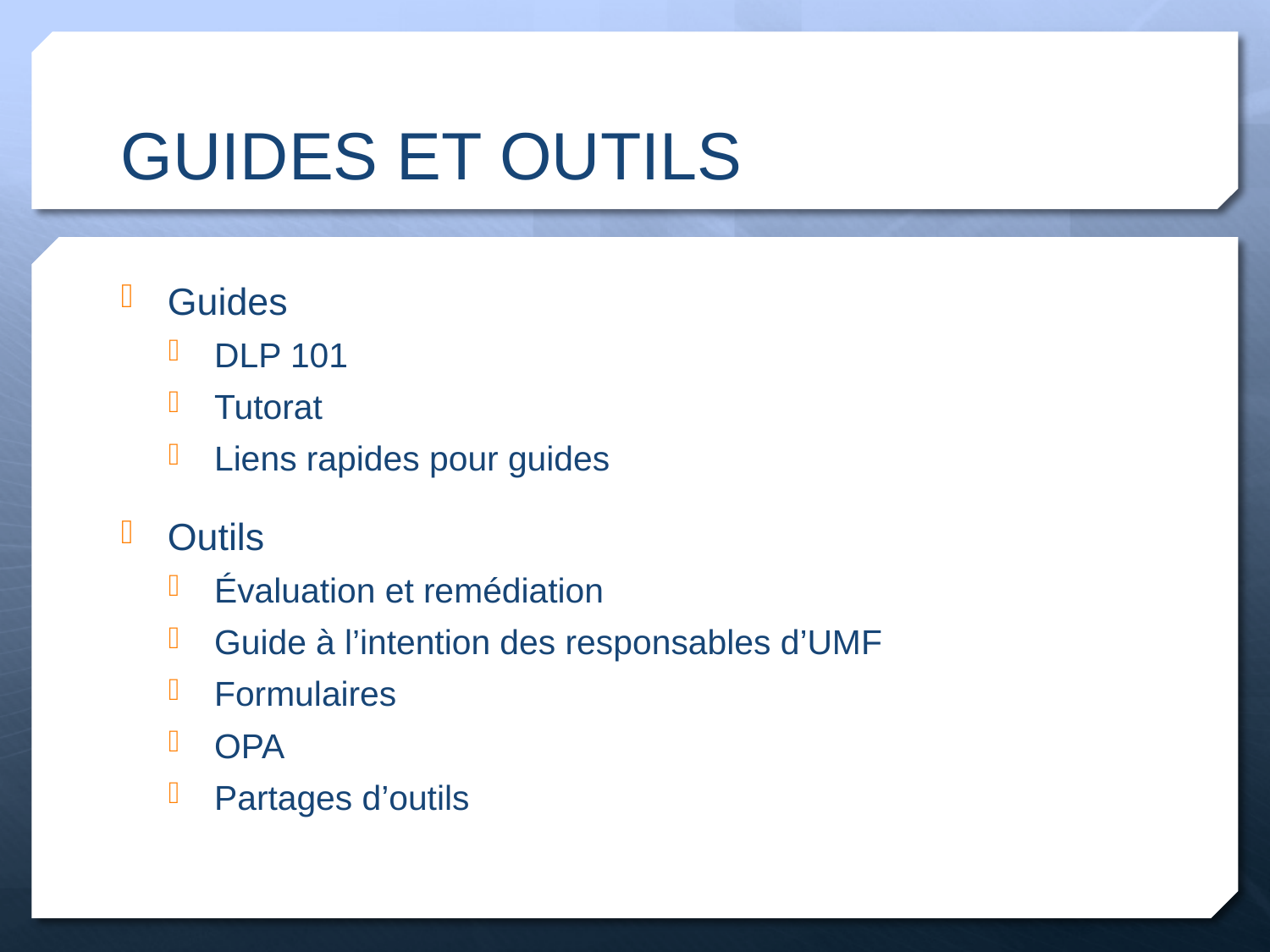

# GUIDES ET OUTILS
Guides
DLP 101
Tutorat
Liens rapides pour guides
Outils
Évaluation et remédiation
Guide à l’intention des responsables d’UMF
Formulaires
OPA
Partages d’outils